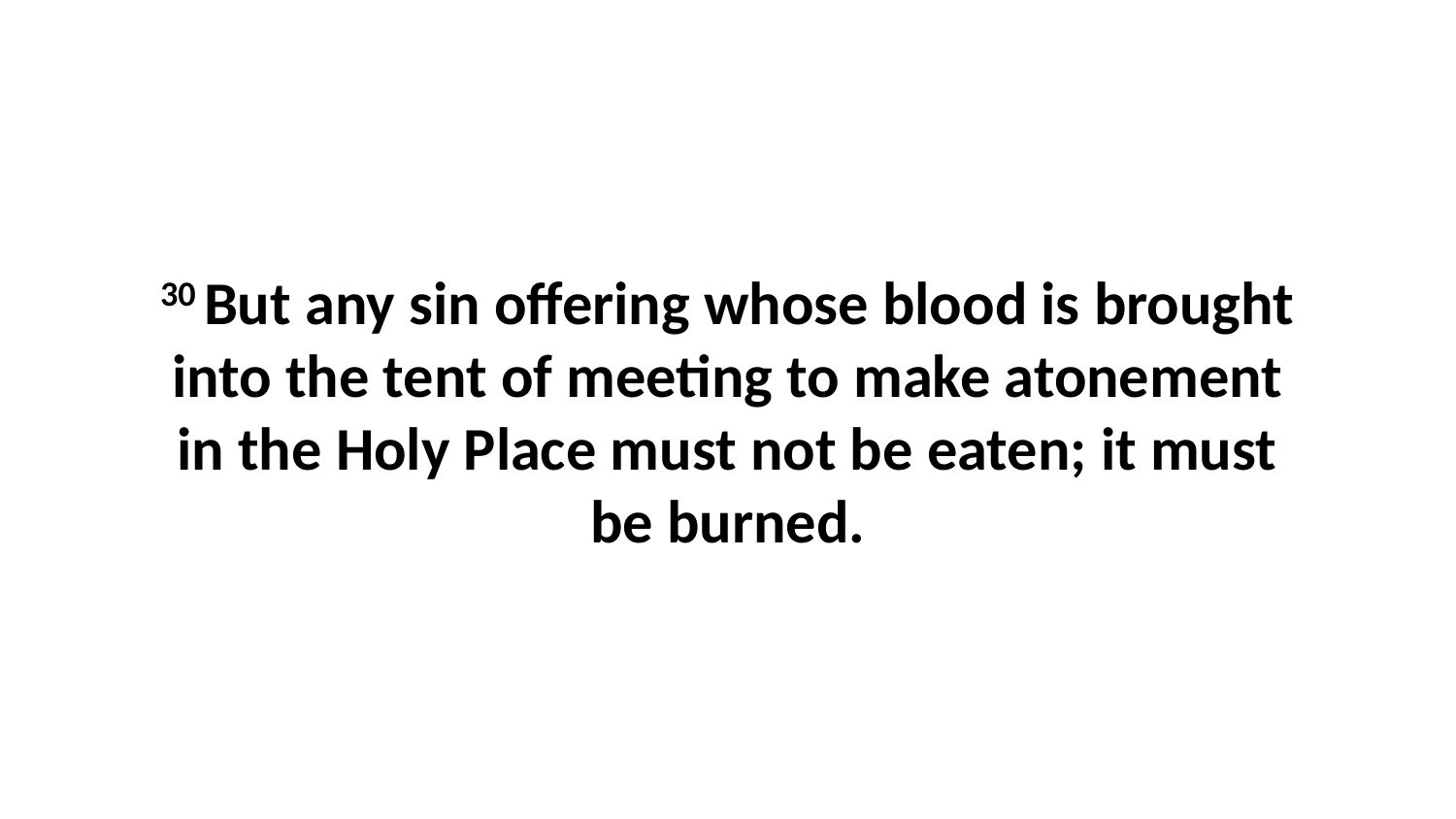

30 But any sin offering whose blood is brought into the tent of meeting to make atonement in the Holy Place must not be eaten; it must be burned.